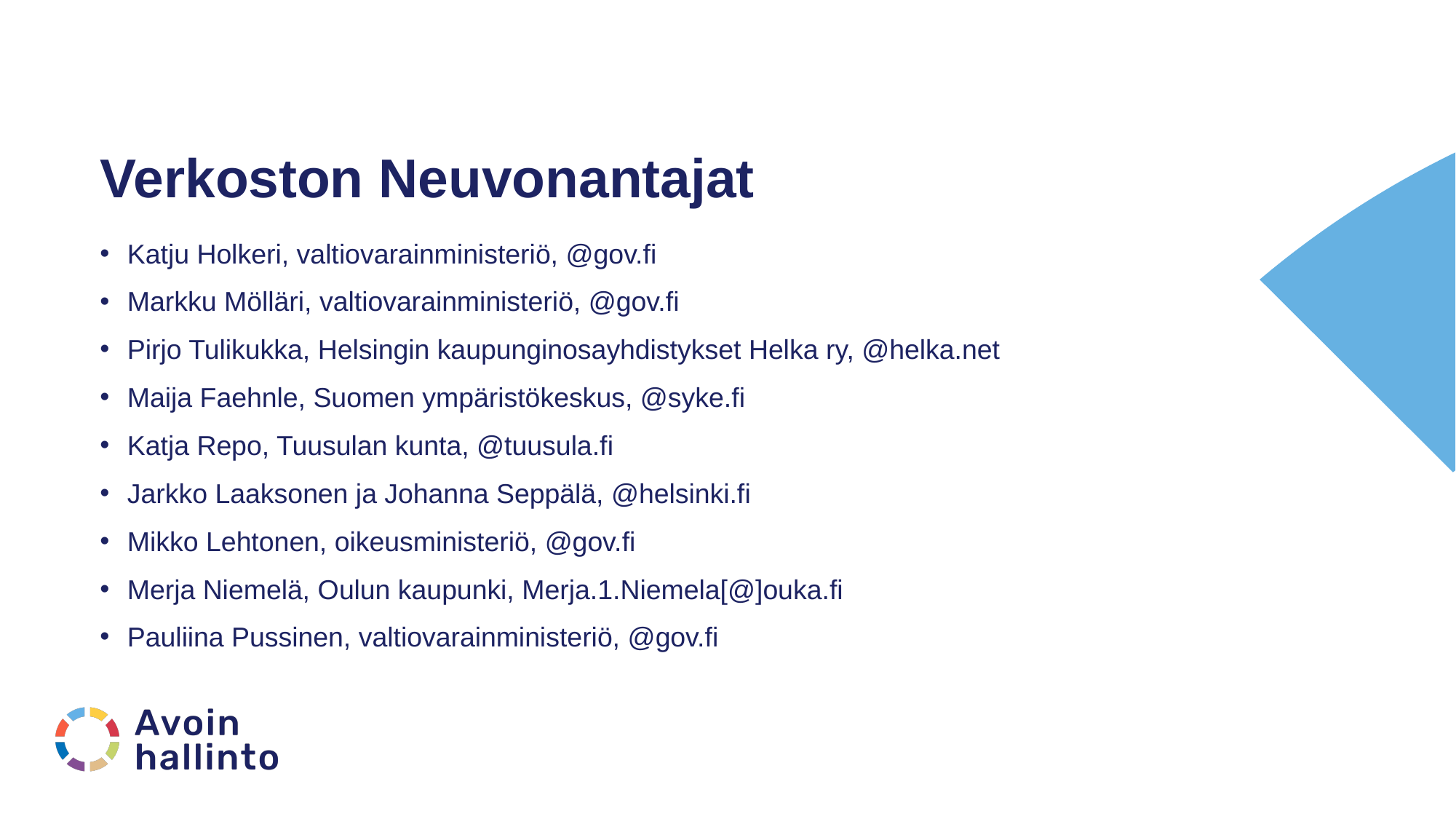

# Verkoston Neuvonantajat
Katju Holkeri, valtiovarainministeriö, @gov.fi
Markku Mölläri, valtiovarainministeriö, @gov.fi
Pirjo Tulikukka, Helsingin kaupunginosayhdistykset Helka ry, @helka.net
Maija Faehnle, Suomen ympäristökeskus, @syke.fi
Katja Repo, Tuusulan kunta, @tuusula.fi
Jarkko Laaksonen ja Johanna Seppälä, @helsinki.fi
Mikko Lehtonen, oikeusministeriö, @gov.fi
Merja Niemelä, Oulun kaupunki, Merja.1.Niemela[@]ouka.fi
Pauliina Pussinen, valtiovarainministeriö, @gov.fi